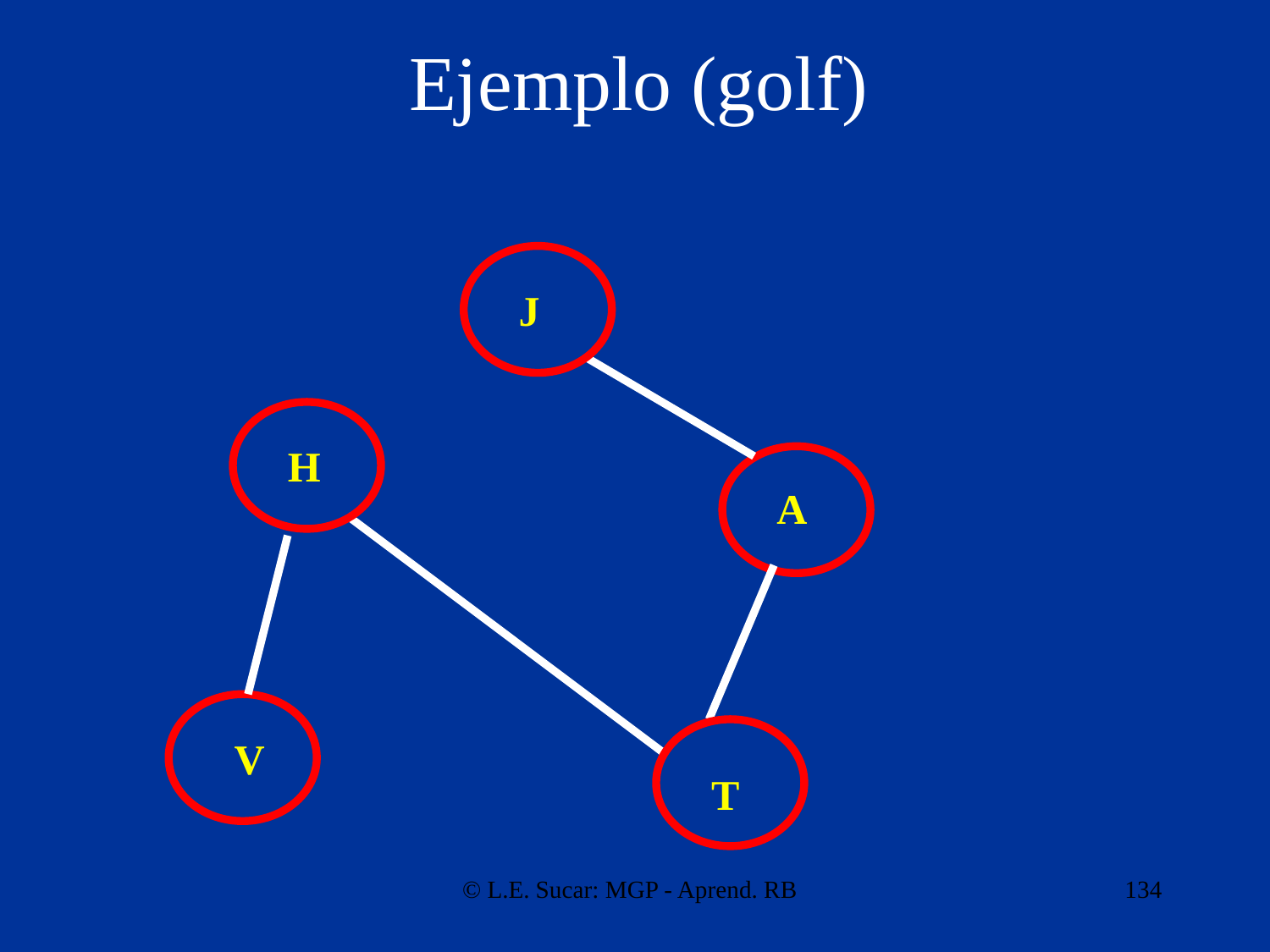

# Ejemplo (golf)

J

H

A

V
T
© L.E. Sucar: MGP - Aprend. RB
134